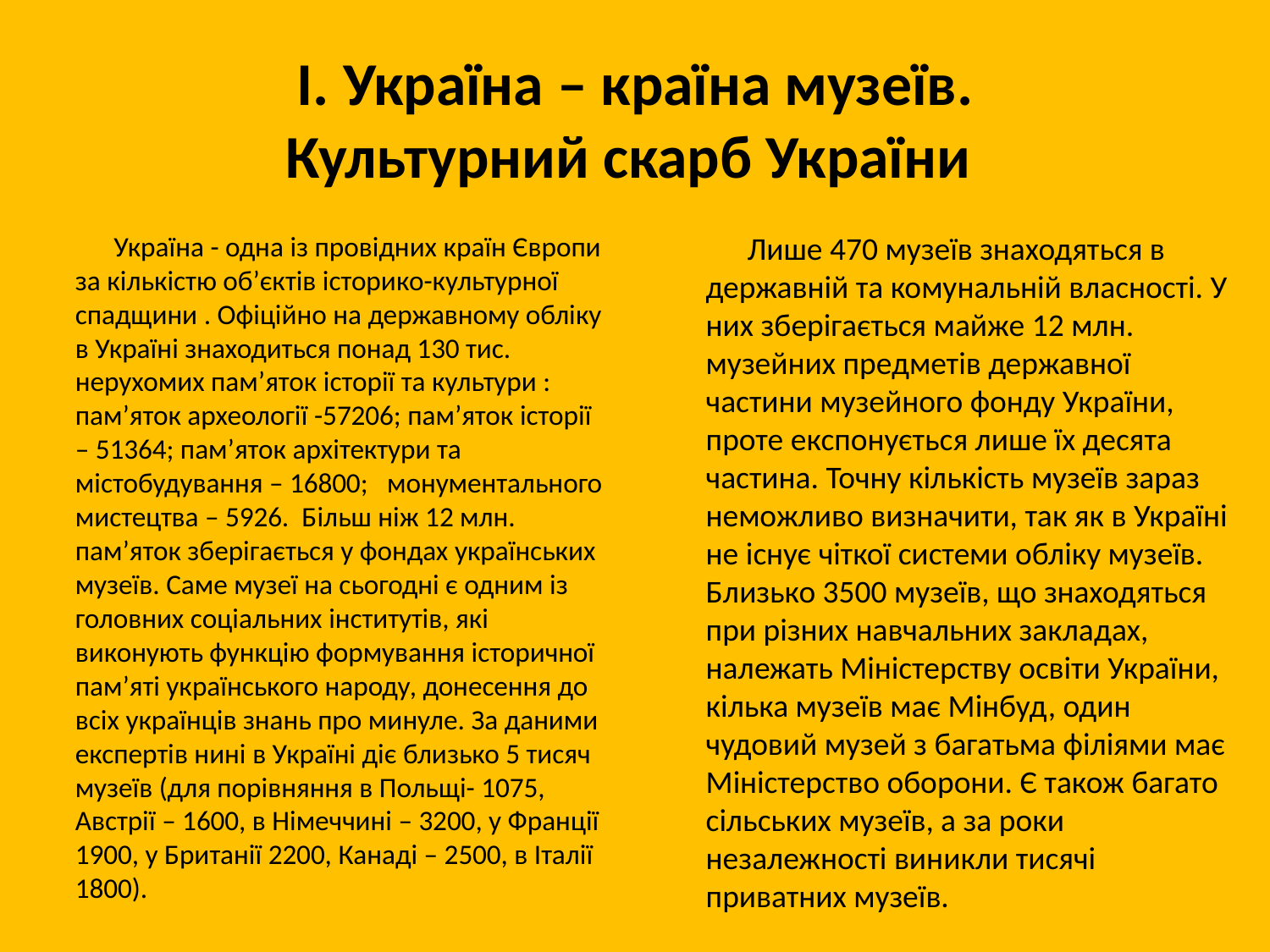

# I. Україна – країна музеїв. Культурний скарб України
           Україна - одна із провідних країн Європи за кількістю об’єктів історико-культурної спадщини . Офіційно на державному обліку в Україні знаходиться понад 130 тис. нерухомих пам’яток історії та культури : пам’яток археології -57206; пам’яток історії – 51364; пам’яток архітектури та містобудування – 16800;   монументального мистецтва – 5926.  Більш ніж 12 млн. пам’яток зберігається у фондах українських музеїв. Саме музеї на сьогодні є одним із головних соціальних інститутів, які виконують функцію формування історичної пам’яті українського народу, донесення до всіх українців знань про минуле. За даними  експертів нині в Україні діє близько 5 тисяч музеїв (для порівняння в Польщі- 1075, Австрії – 1600, в Німеччині – 3200, у Франції 1900, у Британії 2200, Канаді – 2500, в Італії 1800).

          Лише 470 музеїв знаходяться в державній та комунальній власності. У них зберігається майже 12 млн. музейних предметів державної частини музейного фонду України, проте експонується лише їх десята частина. Точну кількість музеїв зараз неможливо визначити, так як в Україні не існує чіткої системи обліку музеїв. Близько 3500 музеїв, що знаходяться при різних навчальних закладах, належать Міністерству освіти України, кілька музеїв має Мінбуд, один чудовий музей з багатьма філіями має Міністерство оборони. Є також багато сільських музеїв, а за роки  незалежності виникли тисячі приватних музеїв.